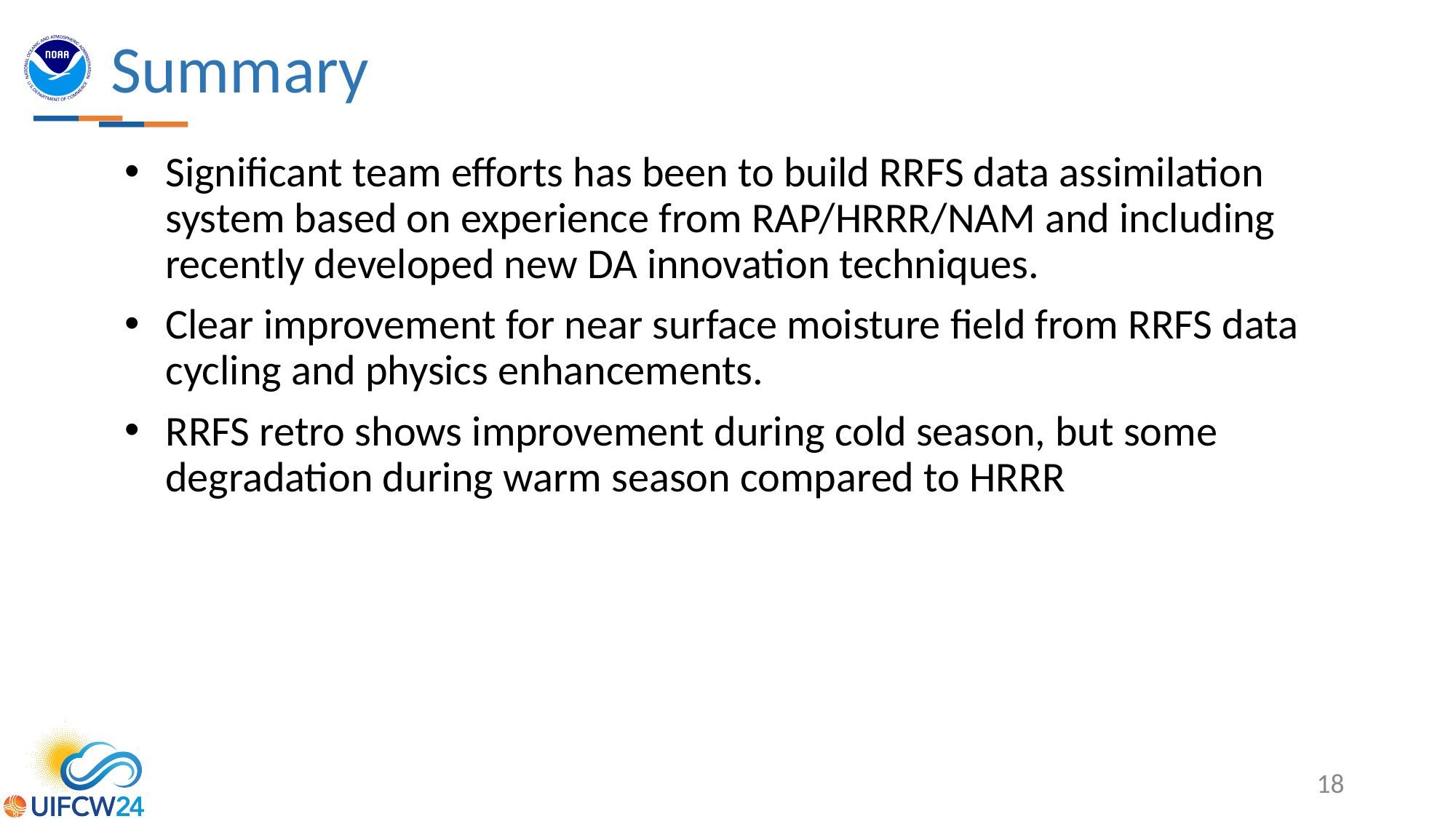

# Summary
Significant team efforts has been to build RRFS data assimilation system based on experience from RAP/HRRR/NAM and including  recently developed new DA innovation techniques.
Clear improvement for near surface moisture field from RRFS data cycling and physics enhancements.
RRFS retro shows improvement during cold season, but some degradation during warm season compared to HRRR

18